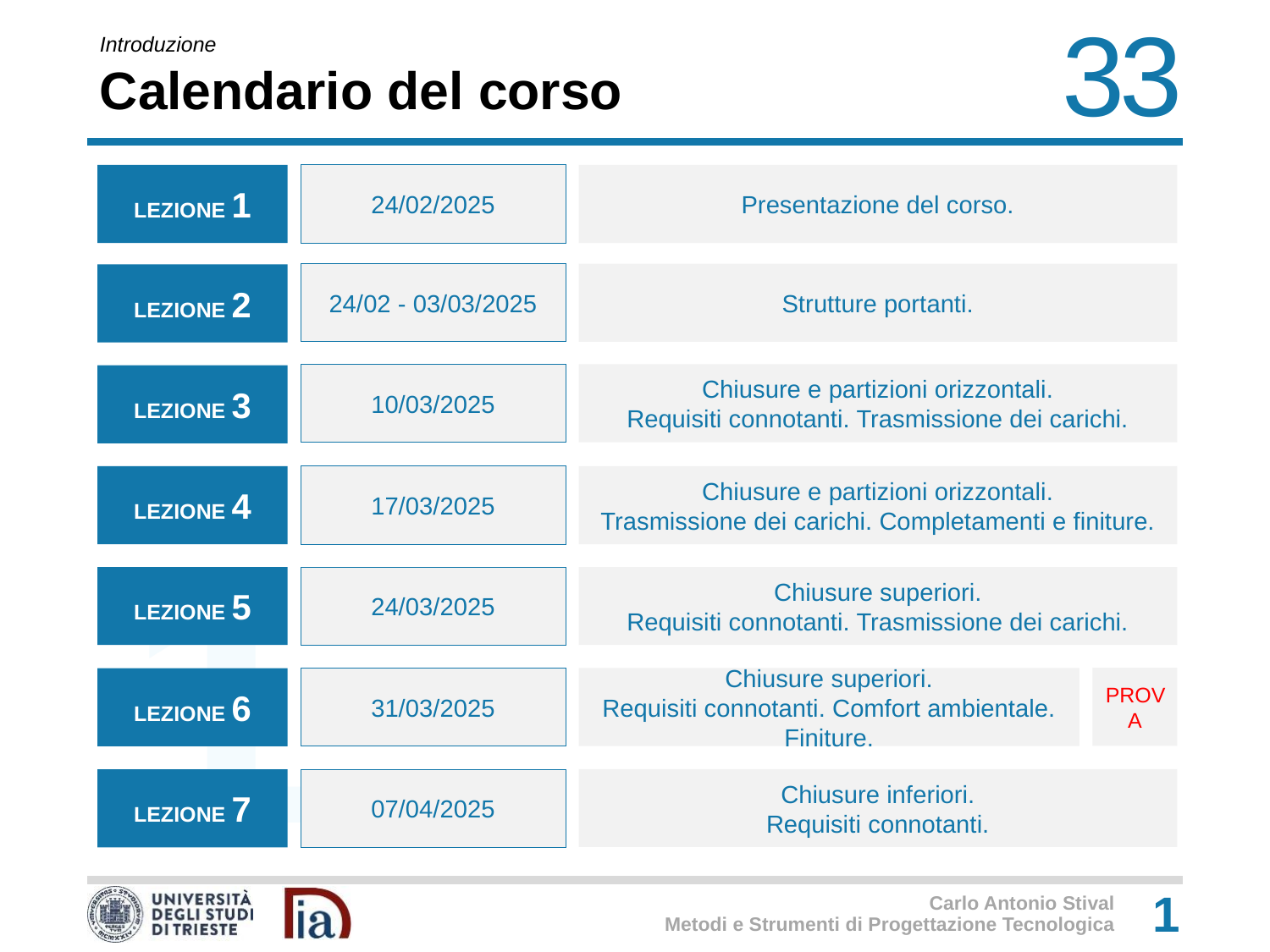

# Calendario del corso
LEZIONE 1
24/02/2025
Presentazione del corso.
24/02 - 03/03/2025
Strutture portanti.
LEZIONE 2
10/03/2025
Chiusure e partizioni orizzontali.
Requisiti connotanti. Trasmissione dei carichi.
LEZIONE 3
LEZIONE 4
17/03/2025
Chiusure e partizioni orizzontali.
Trasmissione dei carichi. Completamenti e finiture.
LEZIONE 5
24/03/2025
Chiusure superiori.
Requisiti connotanti. Trasmissione dei carichi.
PROVA
Chiusure superiori.
Requisiti connotanti. Comfort ambientale. Finiture.
LEZIONE 6
31/03/2025
Chiusure inferiori.
Requisiti connotanti.
LEZIONE 7
07/04/2025